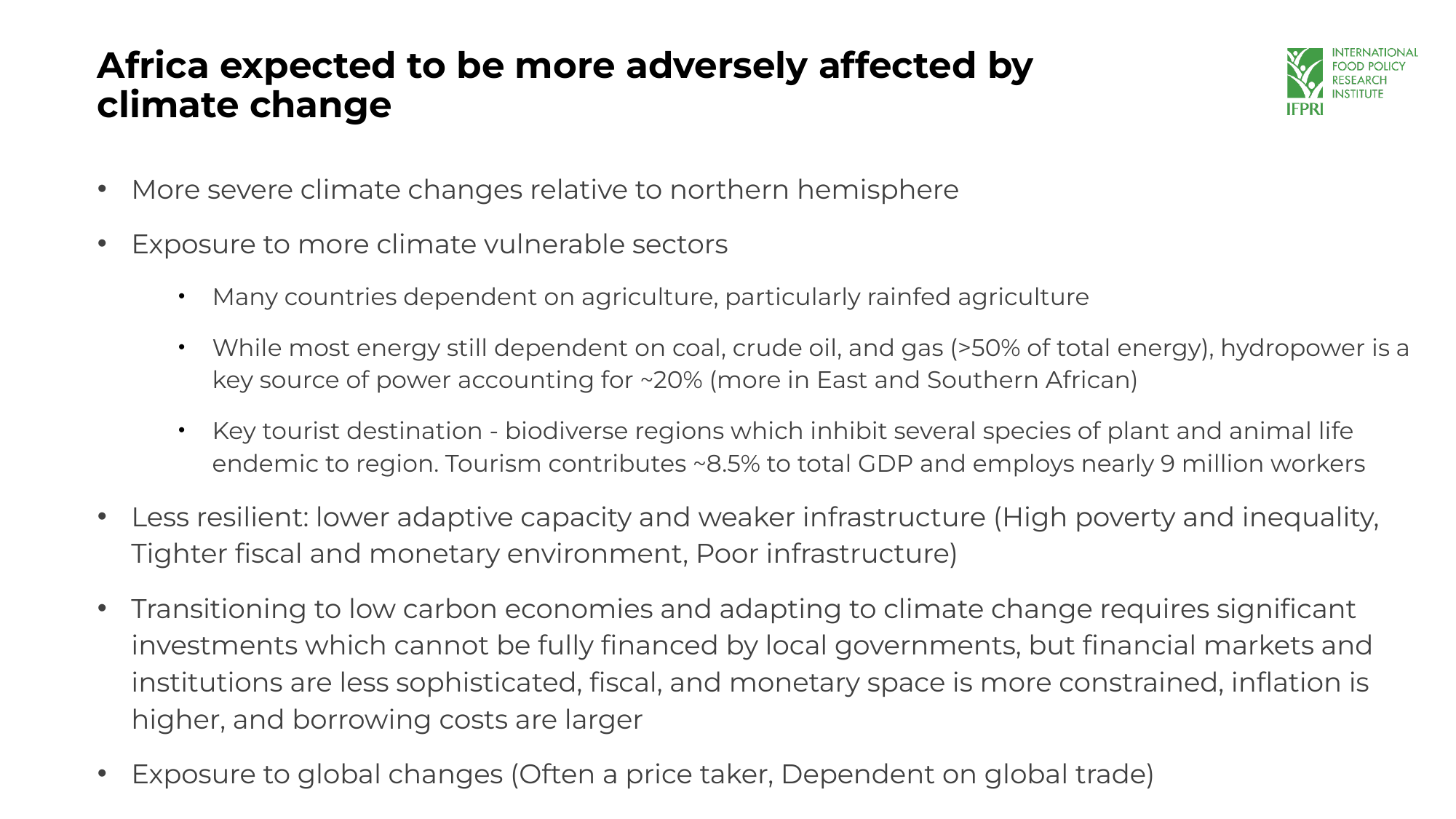

# Africa expected to be more adversely affected by climate change
More severe climate changes relative to northern hemisphere
Exposure to more climate vulnerable sectors
Many countries dependent on agriculture, particularly rainfed agriculture
While most energy still dependent on coal, crude oil, and gas (>50% of total energy), hydropower is a key source of power accounting for ~20% (more in East and Southern African)
Key tourist destination - biodiverse regions which inhibit several species of plant and animal life endemic to region. Tourism contributes ~8.5% to total GDP and employs nearly 9 million workers
Less resilient: lower adaptive capacity and weaker infrastructure (High poverty and inequality, Tighter fiscal and monetary environment, Poor infrastructure)
Transitioning to low carbon economies and adapting to climate change requires significant investments which cannot be fully financed by local governments, but financial markets and institutions are less sophisticated, fiscal, and monetary space is more constrained, inflation is higher, and borrowing costs are larger
Exposure to global changes (Often a price taker, Dependent on global trade)